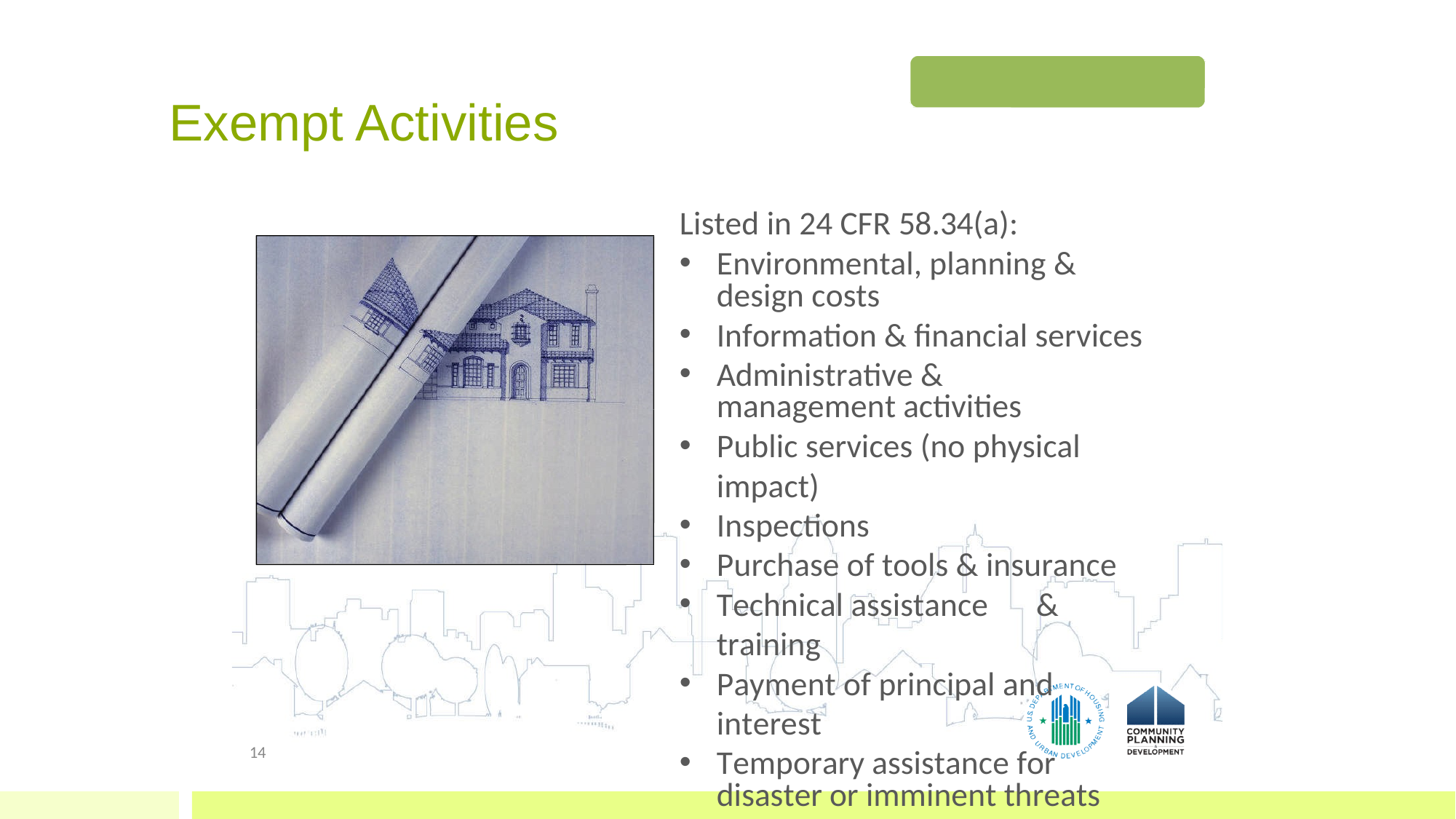

# Exempt Activities

Exempt Activities
Listed in 24 CFR 58.34(a):

Environmental, planning & design costs
Information & financial services

Administrative & management activities
Public services (no physical impact)
Inspections
Purchase of tools & insurance
Technical assistance	& training
Payment of principal and interest

Temporary assistance for disaster or imminent threats

14